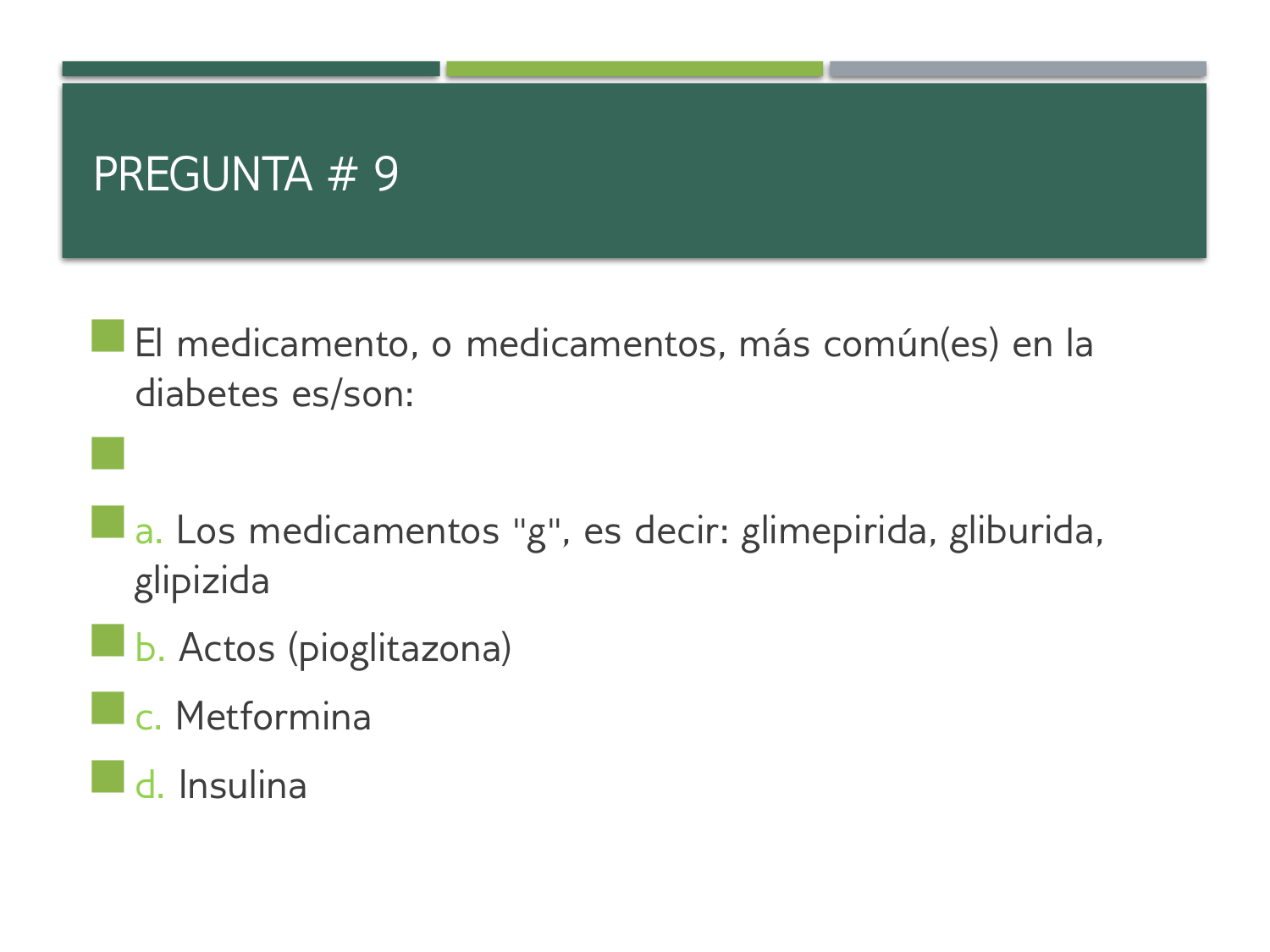

# Pregunta # 9

El medicamento, o medicamentos, más común(es) en la diabetes es/son:

a. Los medicamentos "g", es decir: glimepirida, gliburida, glipizida
b. Actos (pioglitazona)
c. Metformina
d. Insulina